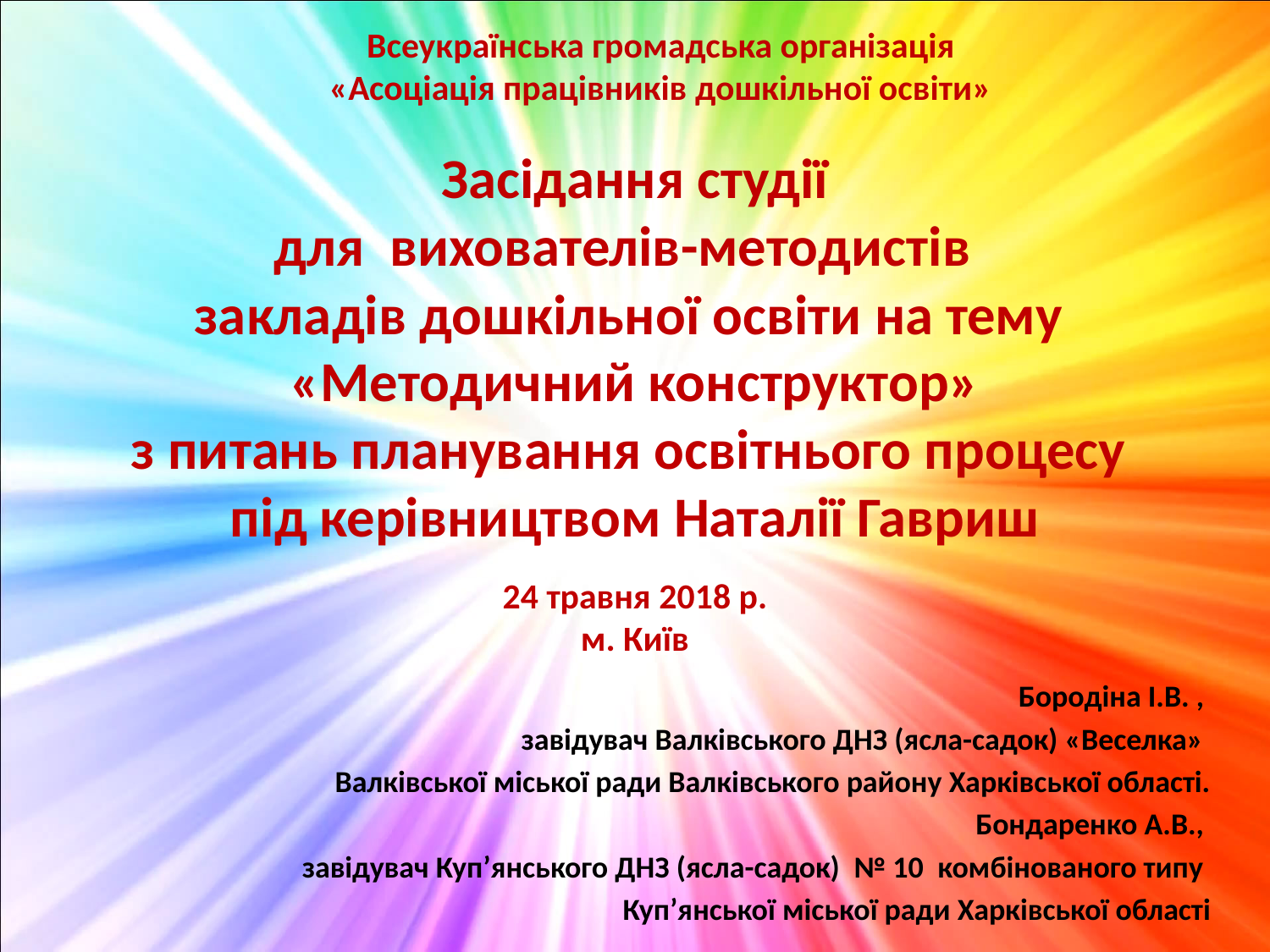

Всеукраїнська громадська організація
«Асоціація працівників дошкільної освіти»
Засідання студії
для  вихователів-методистів
закладів дошкільної освіти на тему
«Методичний конструктор»
з питань планування освітнього процесу
під керівництвом Наталії Гавриш

24 травня 2018 р.
м. Київ
Бородіна І.В. ,
завідувач Валківського ДНЗ (ясла-садок) «Веселка»
Валківської міської ради Валківського району Харківської області.
Бондаренко А.В.,
завідувач Куп’янського ДНЗ (ясла-садок)  № 10  комбінованого типу
Куп’янської міської ради Харківської області